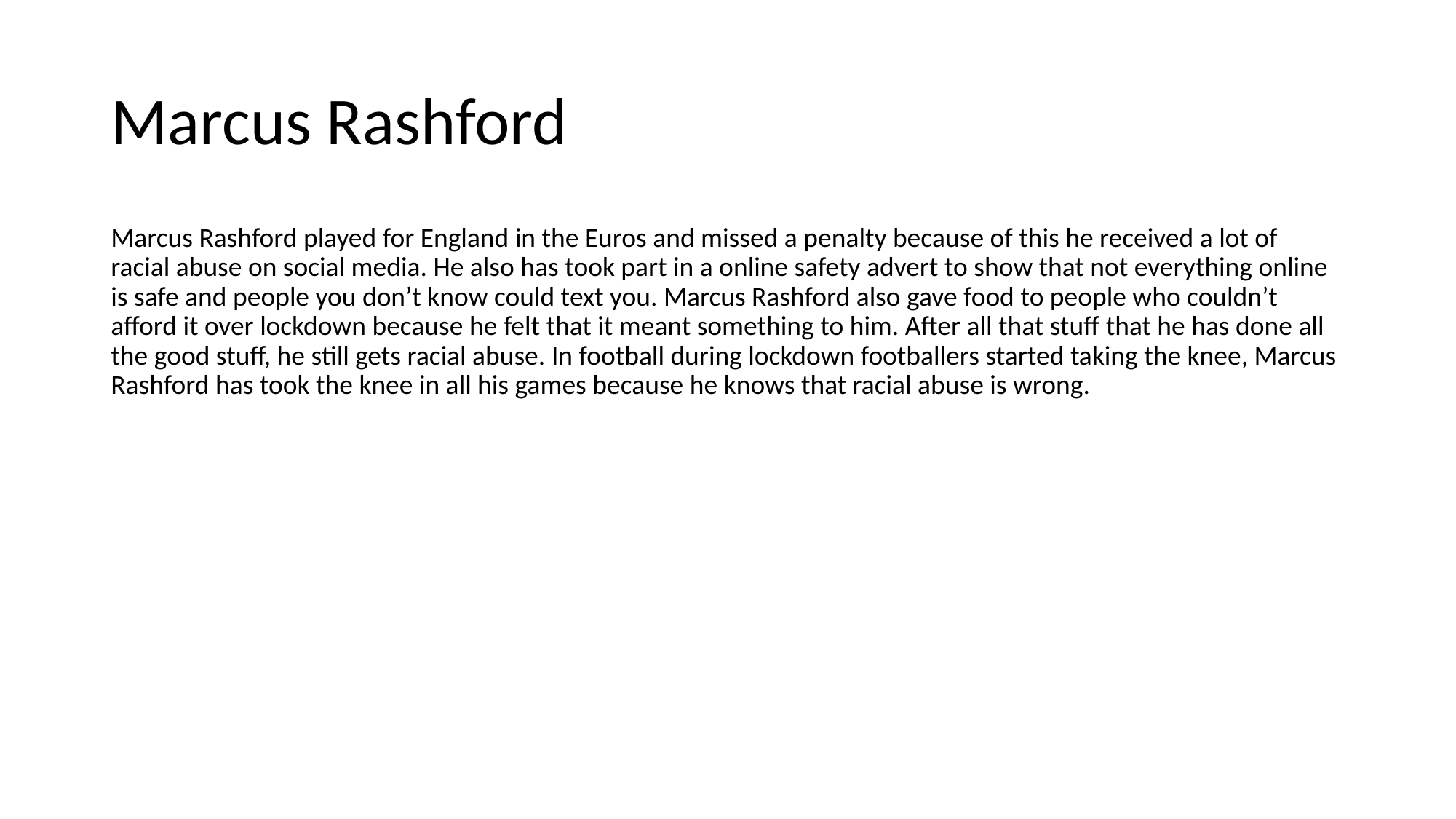

# Marcus Rashford
Marcus Rashford played for England in the Euros and missed a penalty because of this he received a lot of racial abuse on social media. He also has took part in a online safety advert to show that not everything online is safe and people you don’t know could text you. Marcus Rashford also gave food to people who couldn’t afford it over lockdown because he felt that it meant something to him. After all that stuff that he has done all the good stuff, he still gets racial abuse. In football during lockdown footballers started taking the knee, Marcus Rashford has took the knee in all his games because he knows that racial abuse is wrong.